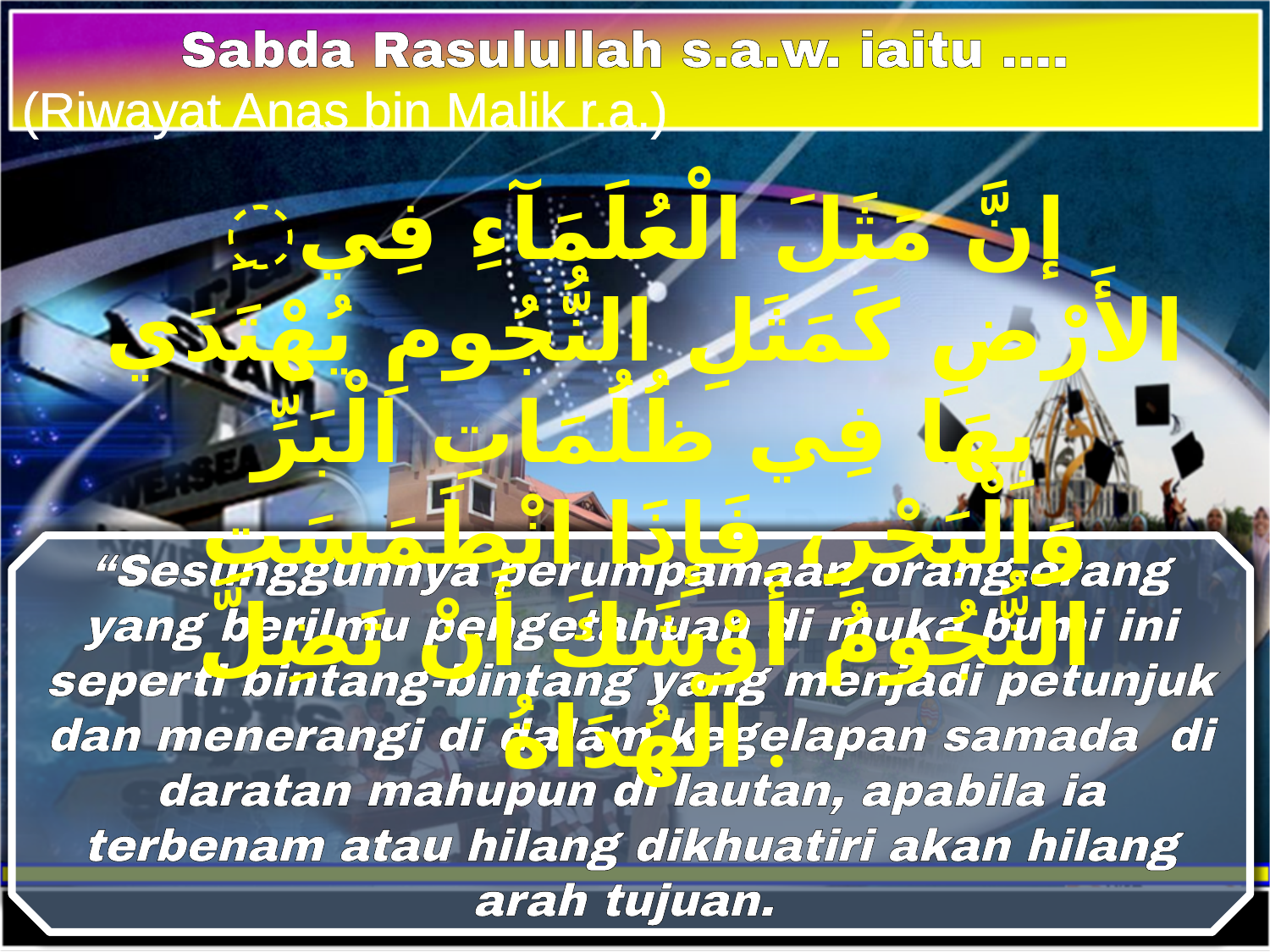

Sabda Rasulullah s.a.w. iaitu ….
(Riwayat Anas bin Malik r.a.)
ِإنَّ مَثَلَ الْعُلَمَآءِ فِي الأَرْضِ كَمَثَلِ النُّجُومِ يُهْتَدَي بِهَا فِي ظُلُمَاتِ الْبَرِّ وَالْبَحْرِ، فَإِذَا انْطَمَسَتِ النُّجُومُ أَوْشَكَ أَنْ تَضِلَّ الْهُدَاةُ .
“Sesungguhnya perumpamaan orang-orang yang berilmu pengetahuan di muka bumi ini seperti bintang-bintang yang menjadi petunjuk dan menerangi di dalam kegelapan samada  di daratan mahupun di lautan, apabila ia terbenam atau hilang dikhuatiri akan hilang arah tujuan.